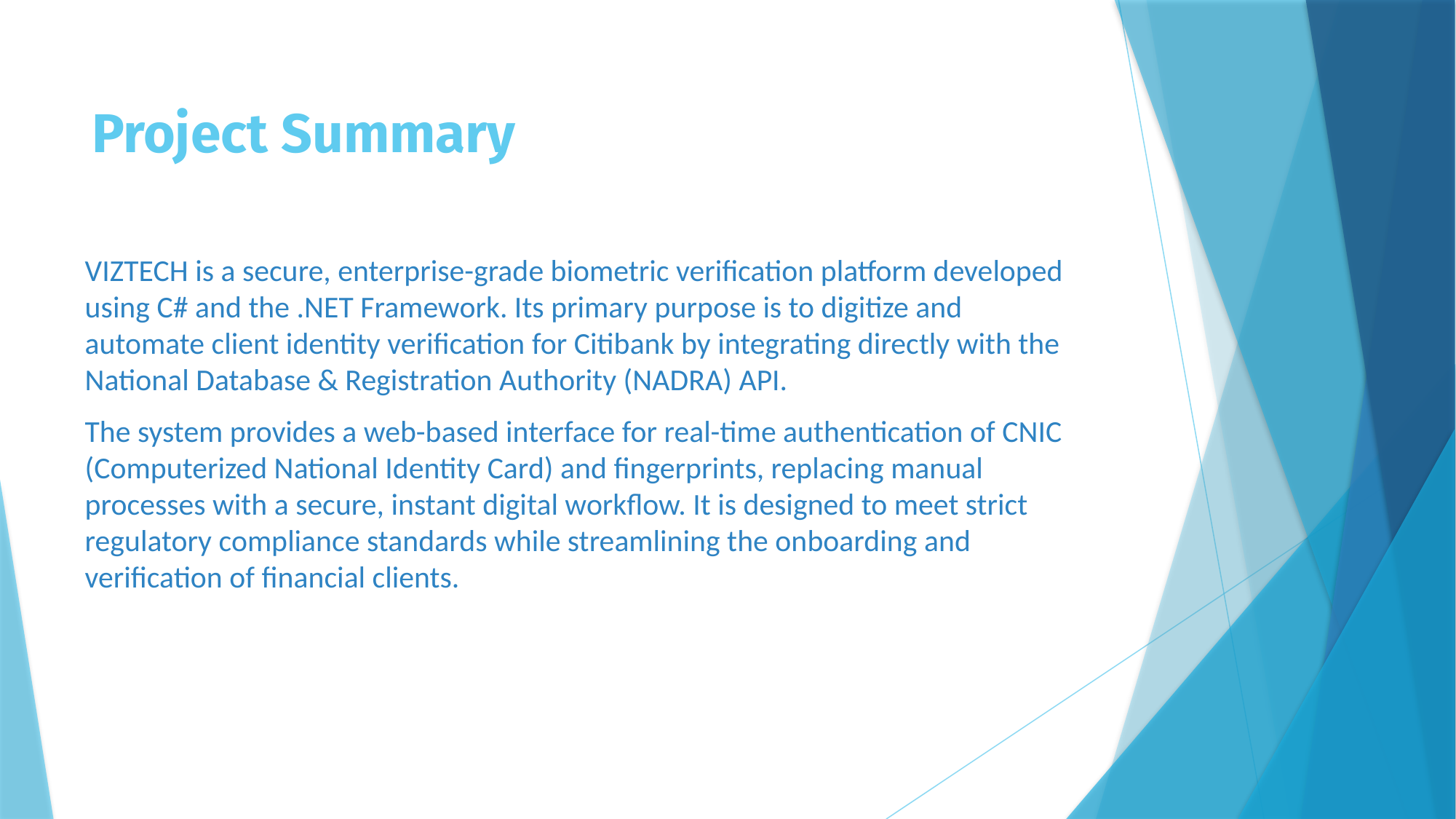

# Project Summary
VIZTECH is a secure, enterprise-grade biometric verification platform developed using C# and the .NET Framework. Its primary purpose is to digitize and automate client identity verification for Citibank by integrating directly with the National Database & Registration Authority (NADRA) API.
The system provides a web-based interface for real-time authentication of CNIC (Computerized National Identity Card) and fingerprints, replacing manual processes with a secure, instant digital workflow. It is designed to meet strict regulatory compliance standards while streamlining the onboarding and verification of financial clients.